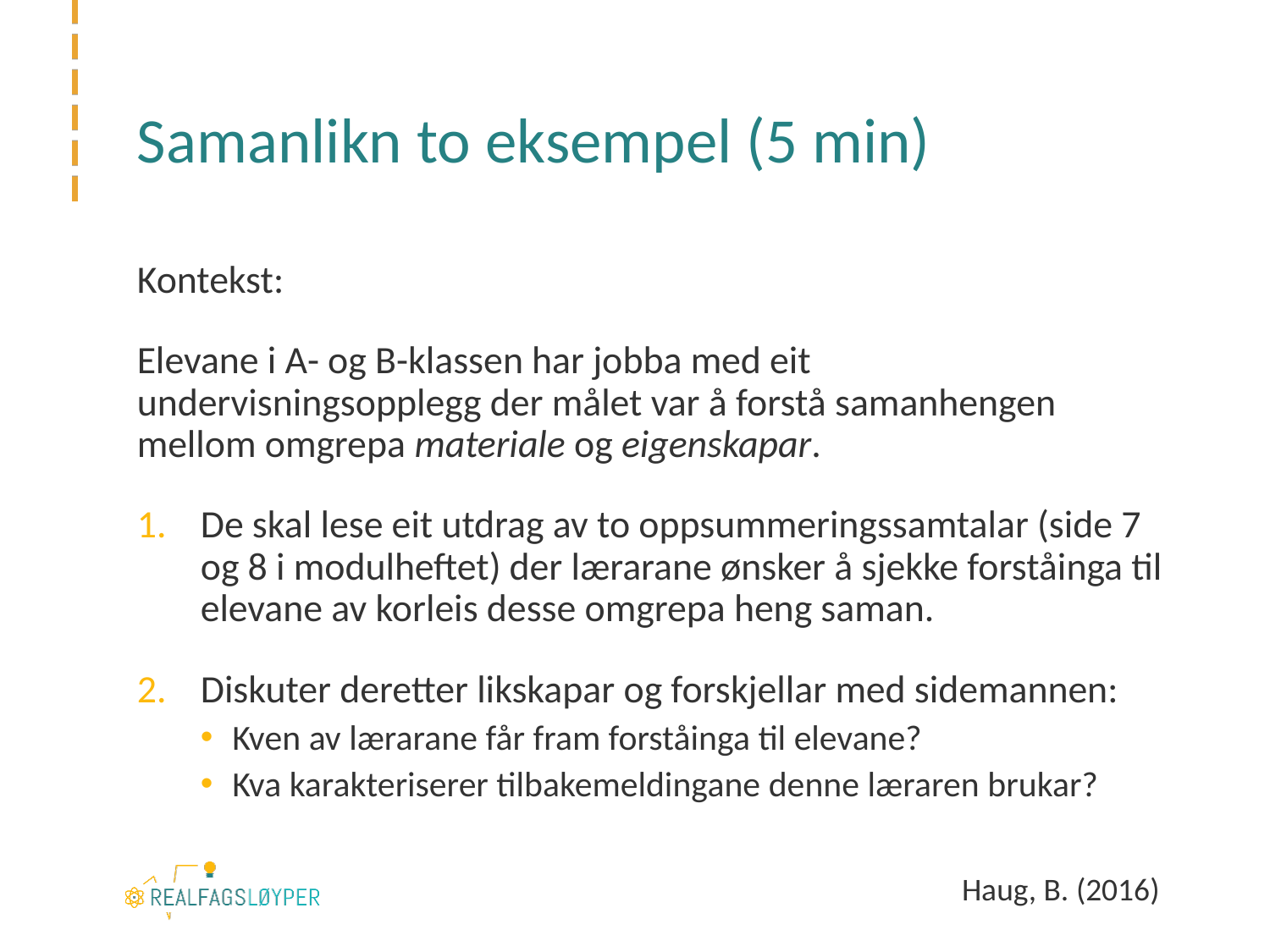

# Samanlikn to eksempel (5 min)
Kontekst:
Elevane i A- og B-klassen har jobba med eit undervisningsopplegg der målet var å forstå samanhengen mellom omgrepa materiale og eigenskapar.
De skal lese eit utdrag av to oppsummeringssamtalar (side 7 og 8 i modulheftet) der lærarane ønsker å sjekke forståinga til elevane av korleis desse omgrepa heng saman.
Diskuter deretter likskapar og forskjellar med sidemannen:
Kven av lærarane får fram forståinga til elevane?
Kva karakteriserer tilbakemeldingane denne læraren brukar?

Haug, B. (2016)